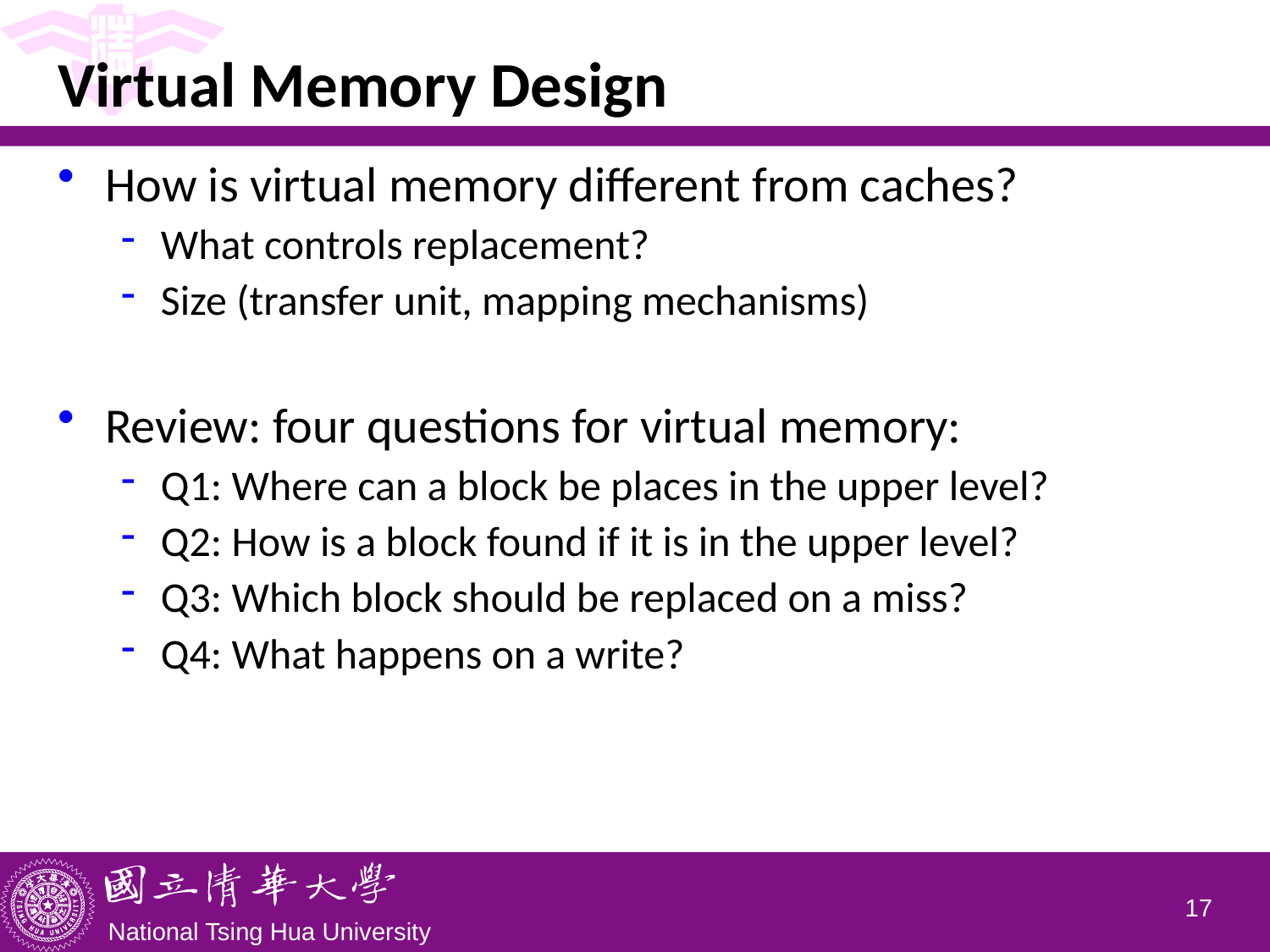

# Virtual Memory Design
How is virtual memory different from caches?
What controls replacement?
Size (transfer unit, mapping mechanisms)

Review: four questions for virtual memory:
Q1: Where can a block be places in the upper level?
Q2: How is a block found if it is in the upper level?
Q3: Which block should be replaced on a miss?
Q4: What happens on a write?
17